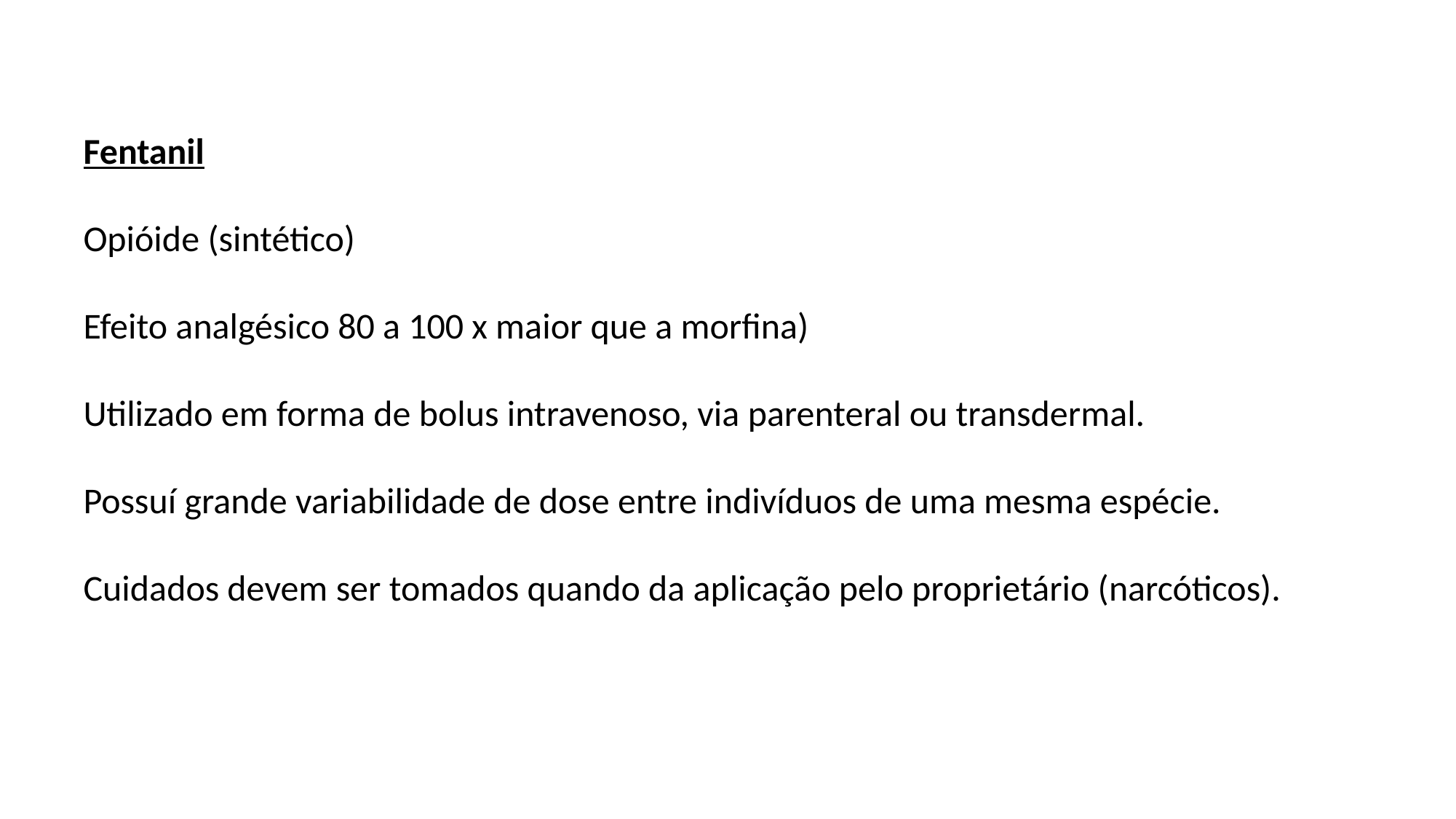

Fentanil

Opióide (sintético)

Efeito analgésico 80 a 100 x maior que a morfina)

Utilizado em forma de bolus intravenoso, via parenteral ou transdermal.

Possuí grande variabilidade de dose entre indivíduos de uma mesma espécie.

Cuidados devem ser tomados quando da aplicação pelo proprietário (narcóticos).